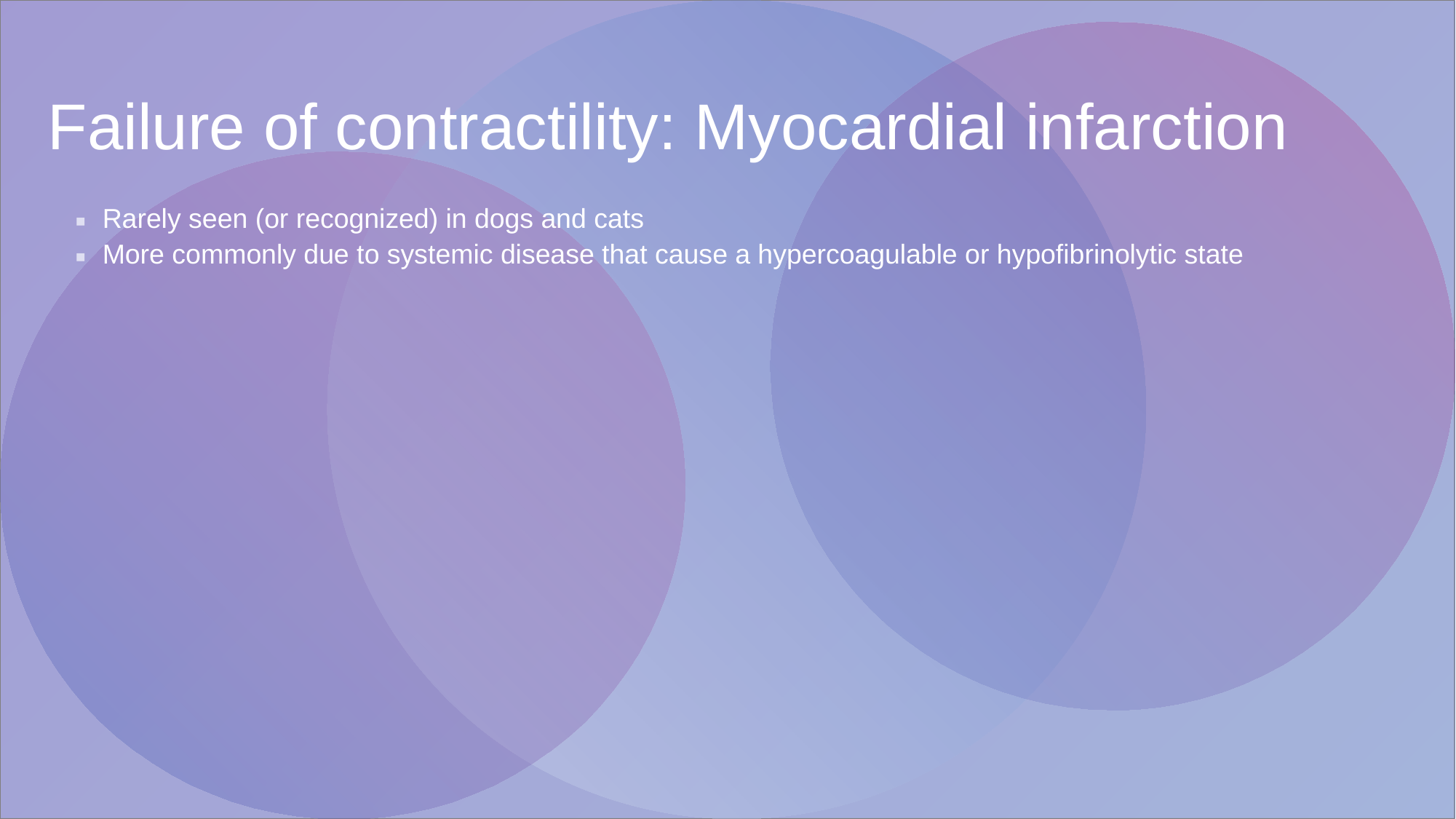

# Failure of contractility: Myocardial infarction

Rarely seen (or recognized) in dogs and cats
More commonly due to systemic disease that cause a hypercoagulable or hypofibrinolytic state